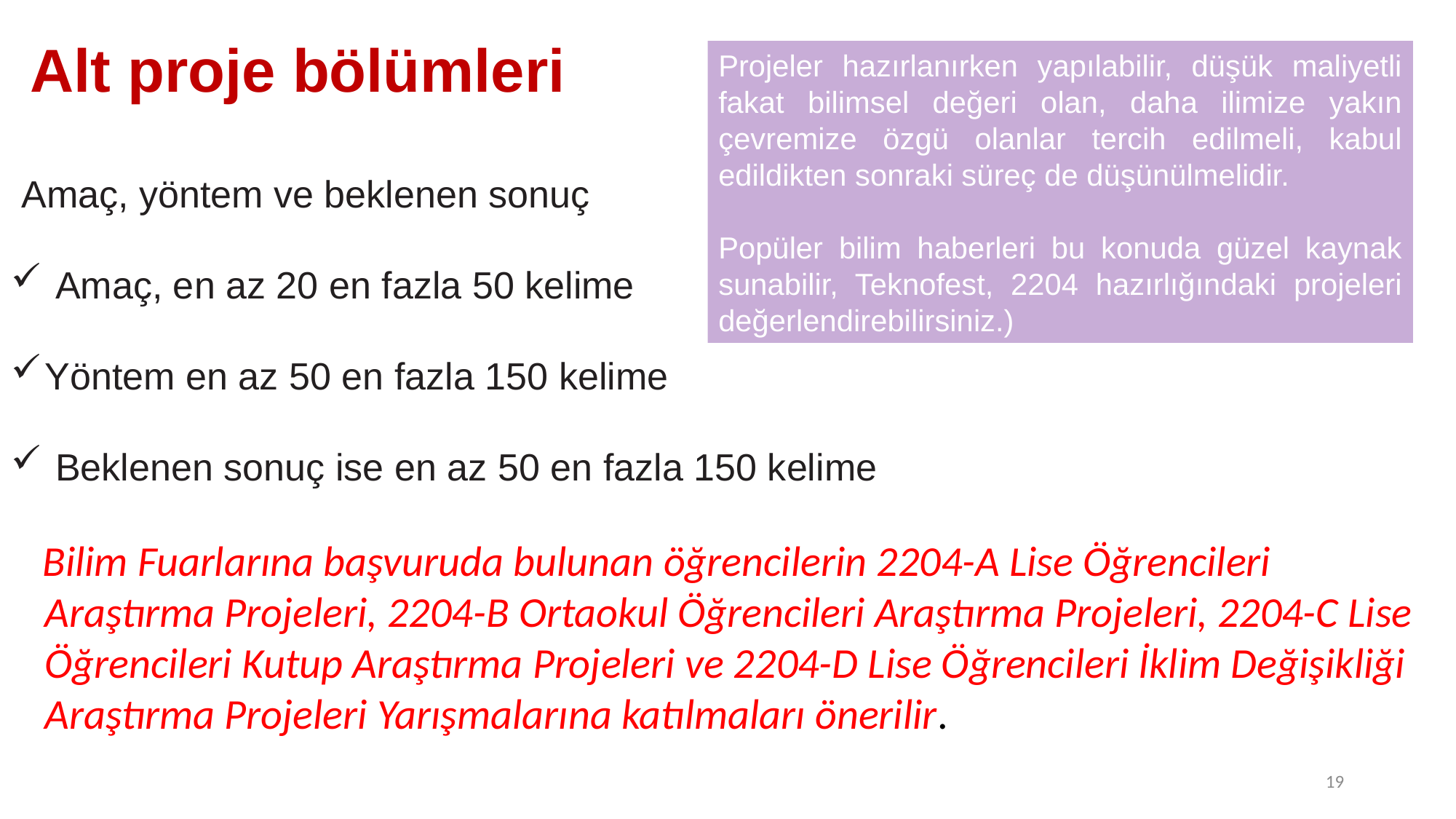

Alt proje bölümleri
Projeler hazırlanırken yapılabilir, düşük maliyetli fakat bilimsel değeri olan, daha ilimize yakın çevremize özgü olanlar tercih edilmeli, kabul edildikten sonraki süreç de düşünülmelidir.

Popüler bilim haberleri bu konuda güzel kaynak sunabilir, Teknofest, 2204 hazırlığındaki projeleri değerlendirebilirsiniz.)
 Amaç, yöntem ve beklenen sonuç

 Amaç, en az 20 en fazla 50 kelime

Yöntem en az 50 en fazla 150 kelime

 Beklenen sonuç ise en az 50 en fazla 150 kelime

   Bilim Fuarlarına başvuruda bulunan öğrencilerin 2204-A Lise Öğrencileri Araştırma Projeleri, 2204-B Ortaokul Öğrencileri Araştırma Projeleri, 2204-C Lise Öğrencileri Kutup Araştırma Projeleri ve 2204-D Lise Öğrencileri İklim Değişikliği Araştırma Projeleri Yarışmalarına katılmaları önerilir.
19